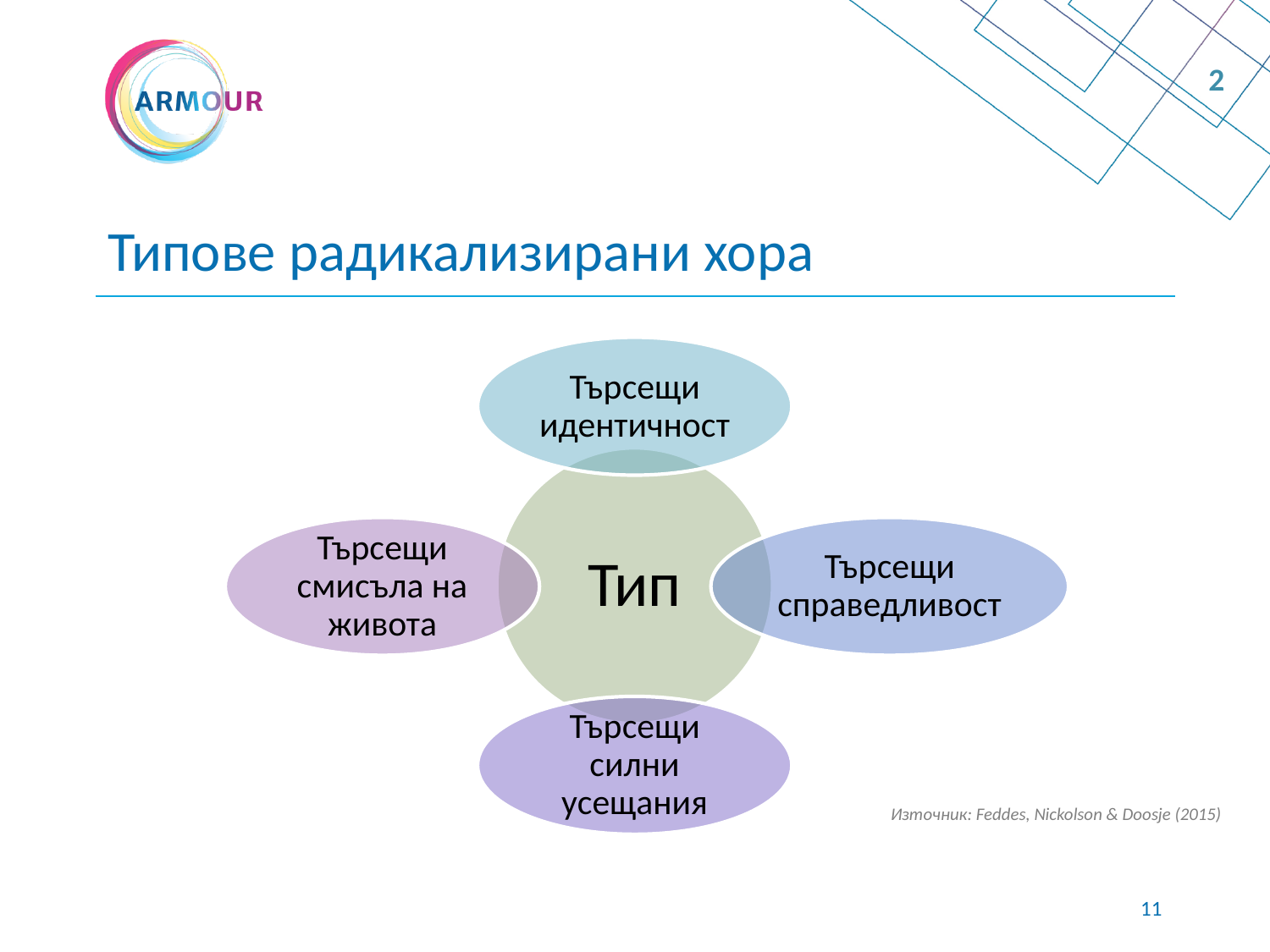

2
# Типове радикализирани хора
Тип
Търсещи идентичност
Търсещи справедливост
Търсещи силни усещания
Търсещи смисъла на живота
Източник: Feddes, Nickolson & Doosje (2015)
11